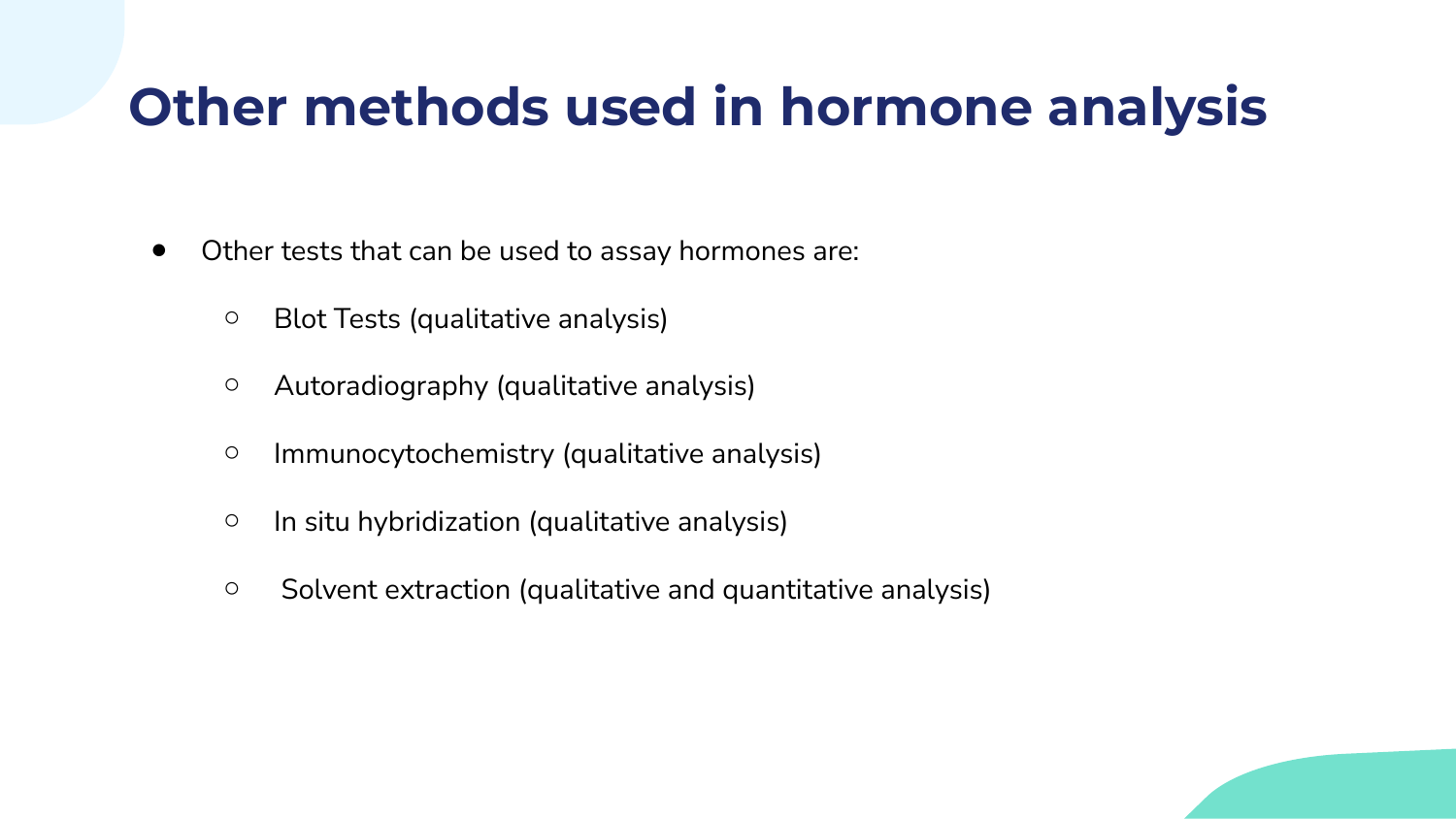

# Other methods used in hormone analysis
Other tests that can be used to assay hormones are:
Blot Tests (qualitative analysis)
Autoradiography (qualitative analysis)
Immunocytochemistry (qualitative analysis)
In situ hybridization (qualitative analysis)
 Solvent extraction (qualitative and quantitative analysis)